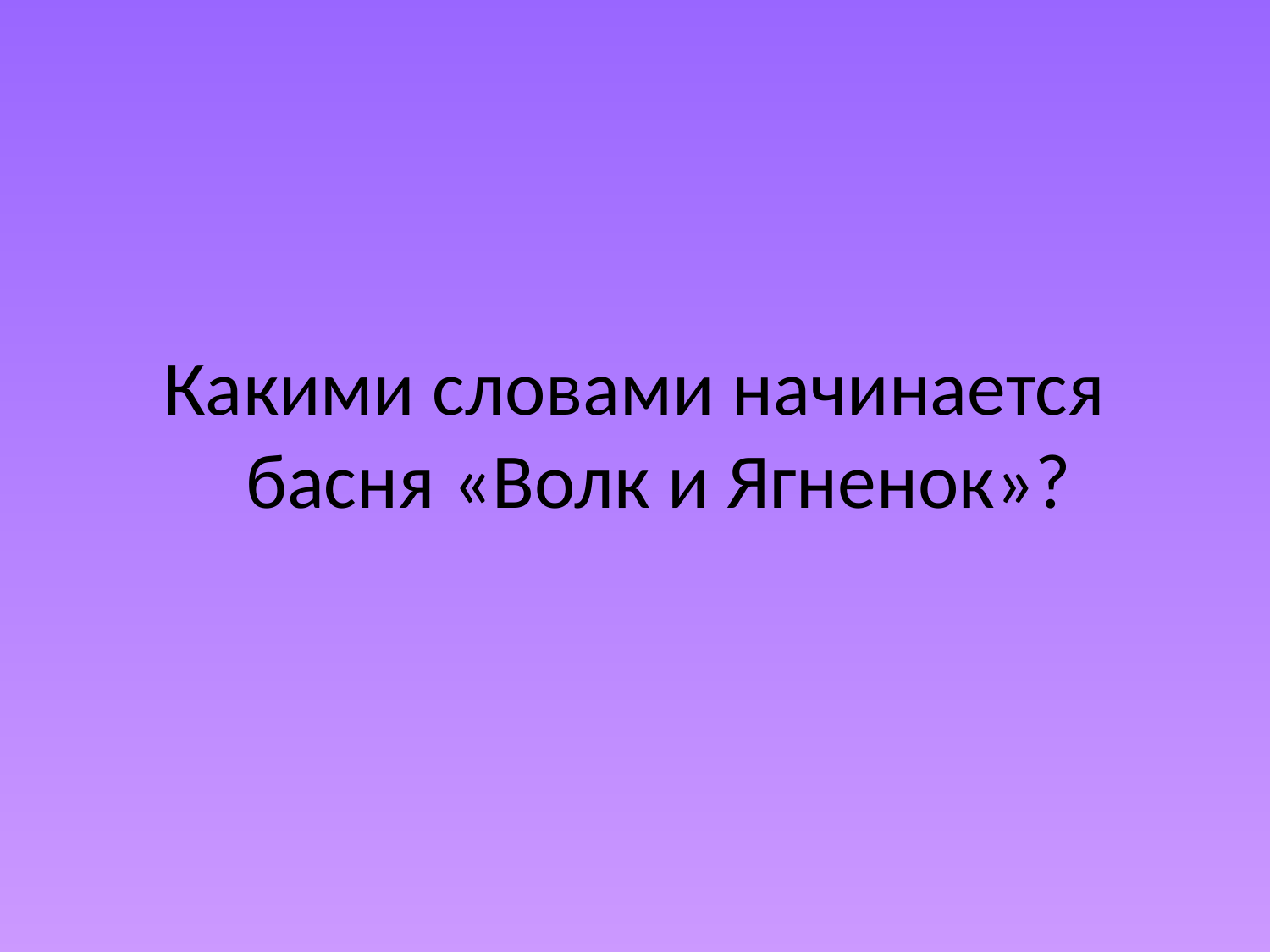

Какими словами начинается басня «Волк и Ягненок»?